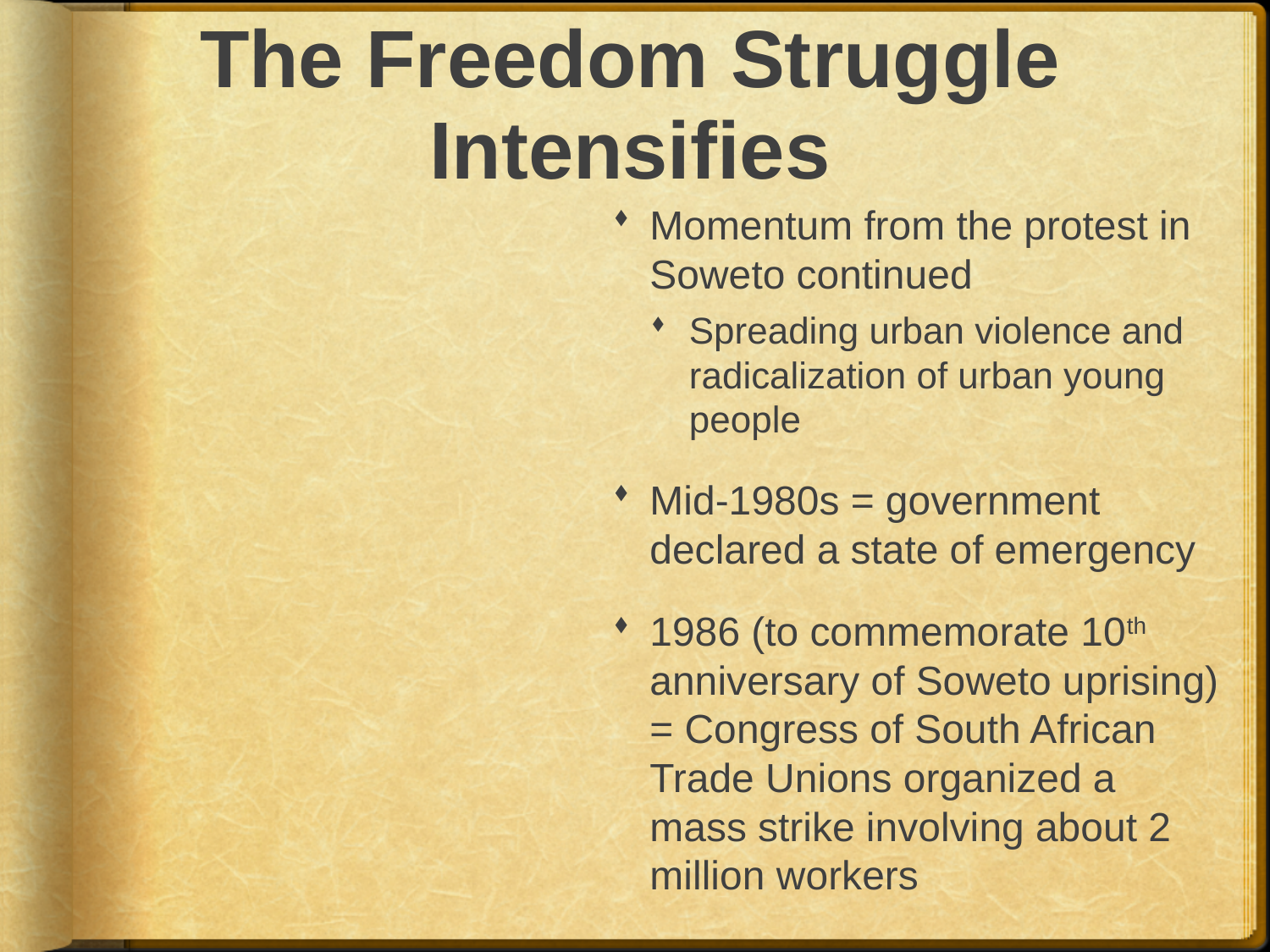

# The Freedom Struggle Intensifies
Momentum from the protest in Soweto continued
Spreading urban violence and radicalization of urban young people
Mid-1980s = government declared a state of emergency
1986 (to commemorate 10th anniversary of Soweto uprising) = Congress of South African Trade Unions organized a mass strike involving about 2 million workers